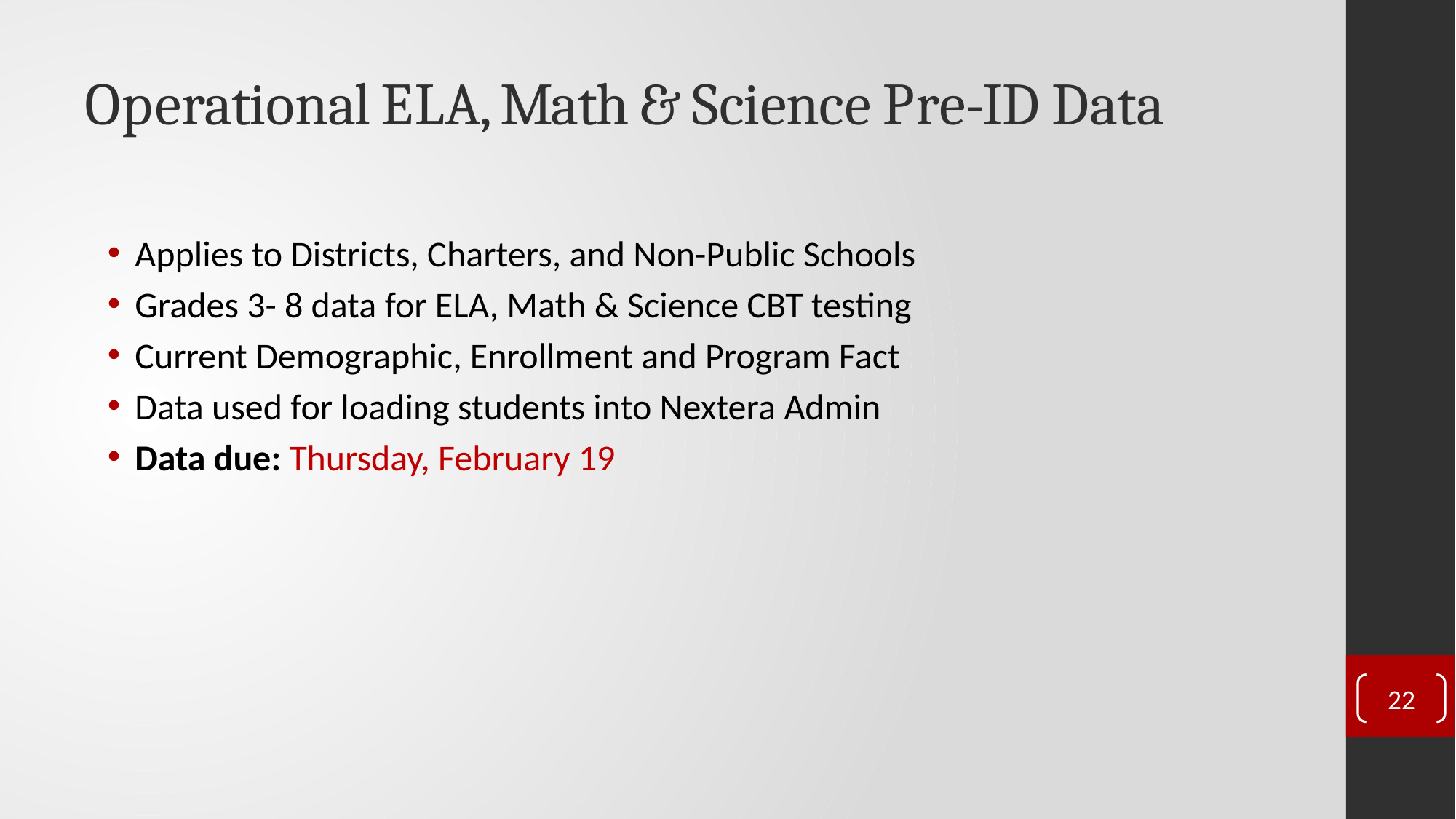

# Operational ELA, Math & Science Pre-ID Data

Applies to Districts, Charters, and Non-Public Schools
Grades 3- 8 data for ELA, Math & Science CBT testing
Current Demographic, Enrollment and Program Fact
Data used for loading students into Nextera Admin
Data due: Thursday, February 19
22